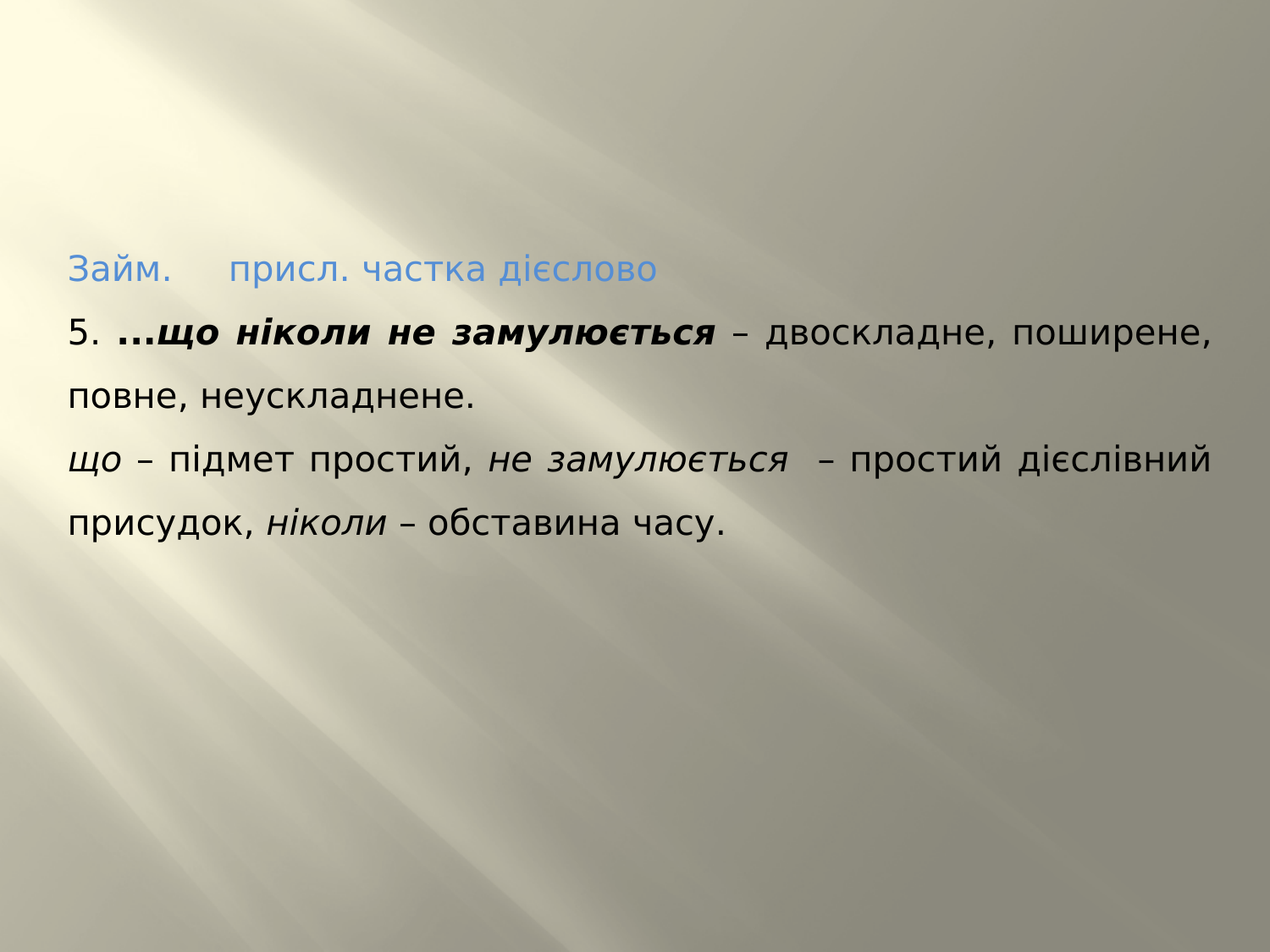

Займ.     присл. частка дієслово
5. ...що ніколи не замулюється – двоскладне, поширене, повне, неускладнене.
що – підмет простий, не замулюється  – простий дієслівний присудок, ніколи – обставина часу.